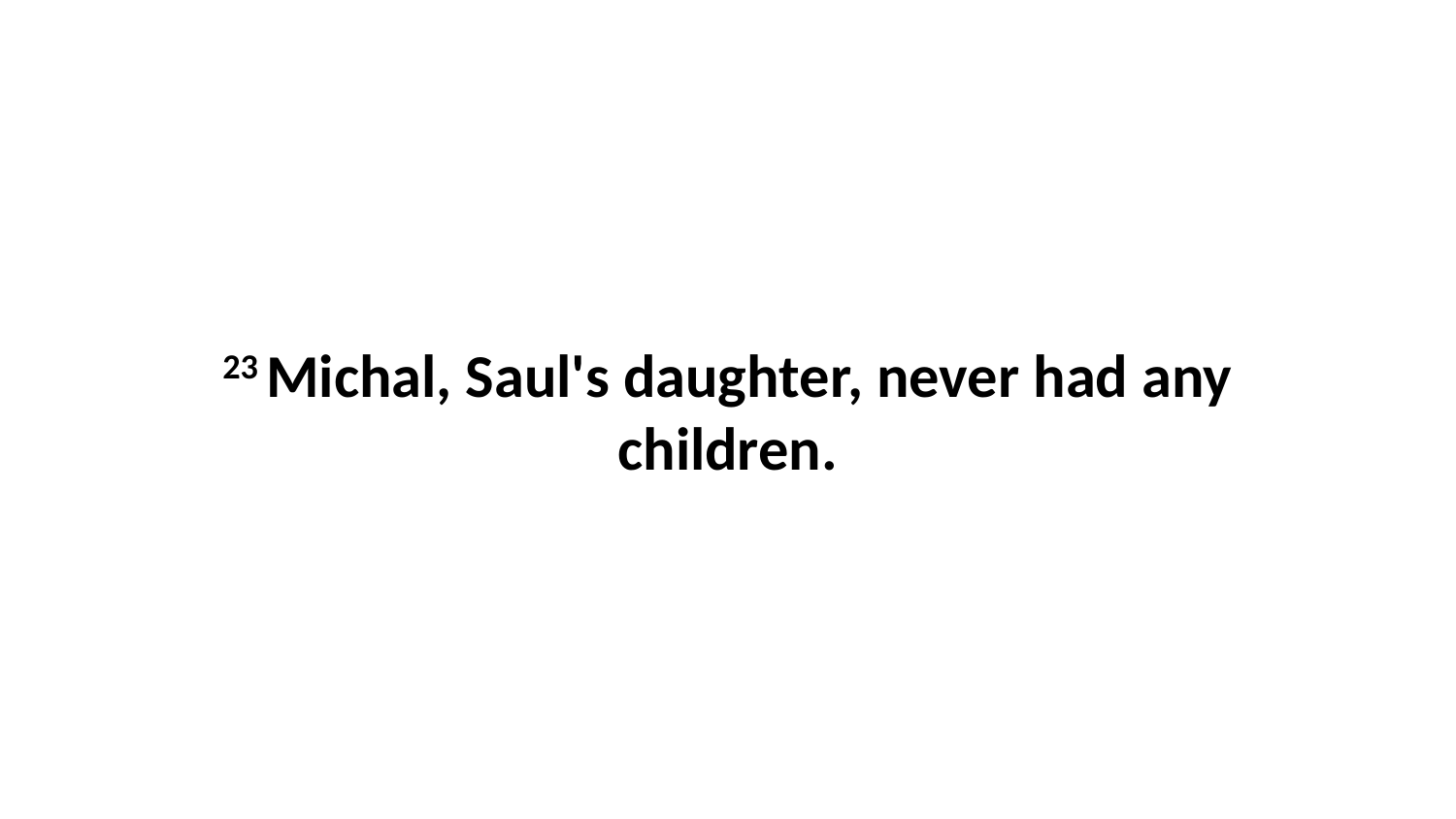

23 Michal, Saul's daughter, never had any children.